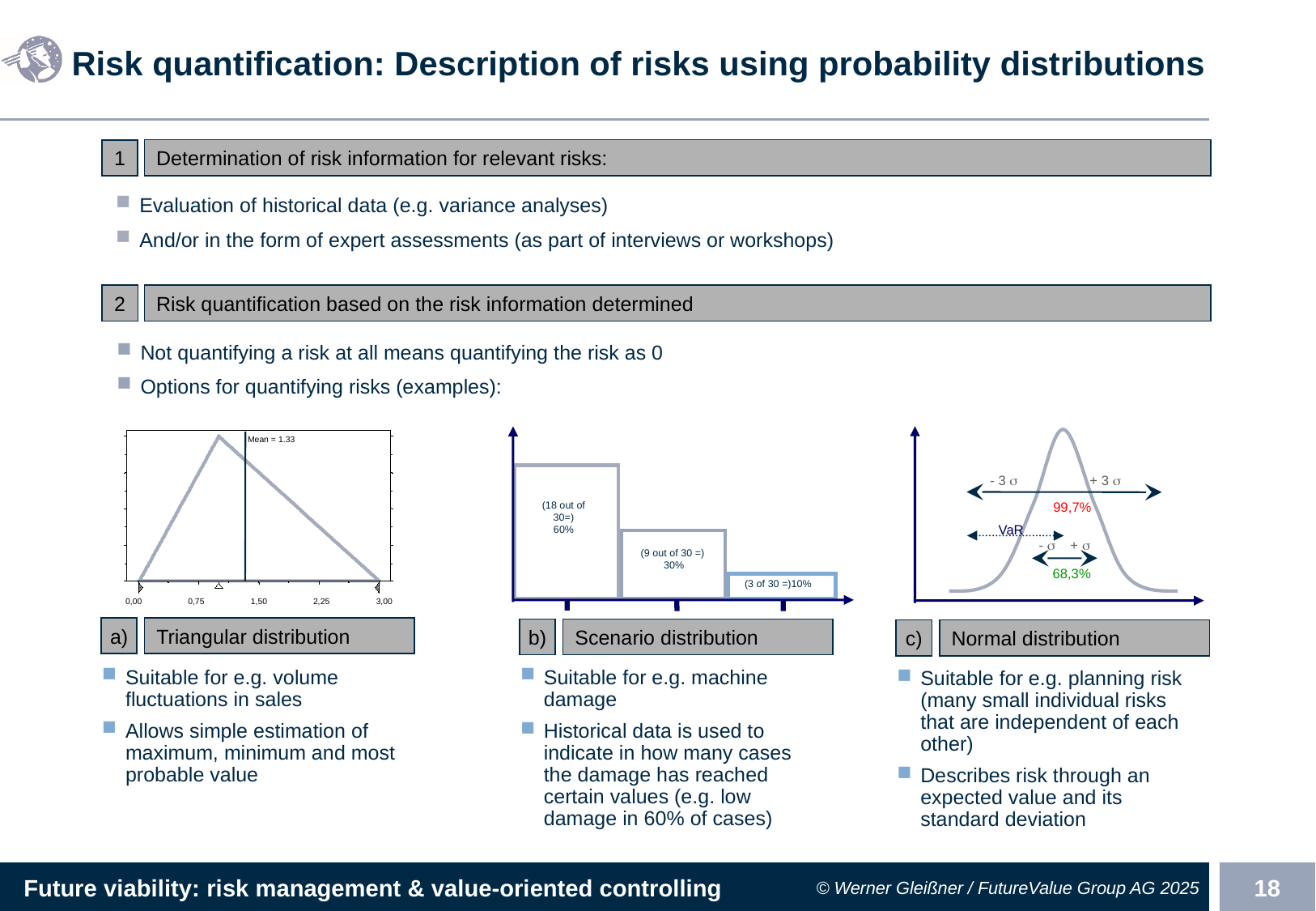

# Risk quantification: Description of risks using probability distributions
Determination of risk information for relevant risks:
1
Evaluation of historical data (e.g. variance analyses)
And/or in the form of expert assessments (as part of interviews or workshops)
2
Risk quantification based on the risk information determined
Not quantifying a risk at all means quantifying the risk as 0
Options for quantifying risks (examples):

Mean = 1.33

0,00
0,75
1,50
2,25
3,00

- 3 σ
+ 3 σ

99,7%
VaR
- σ
+ σ

68,3%

(18 out of 30=)
60%

(9 out of 30 =)
30%
(3 of 30 =)10%

a)
Triangular distribution
b)
Scenario distribution
c)
Normal distribution
Suitable for e.g. volume fluctuations in sales
Allows simple estimation of maximum, minimum and most probable value
Suitable for e.g. machine damage
Historical data is used to indicate in how many cases the damage has reached certain values (e.g. low damage in 60% of cases)
Suitable for e.g. planning risk (many small individual risks that are independent of each other)
Describes risk through an expected value and its standard deviation